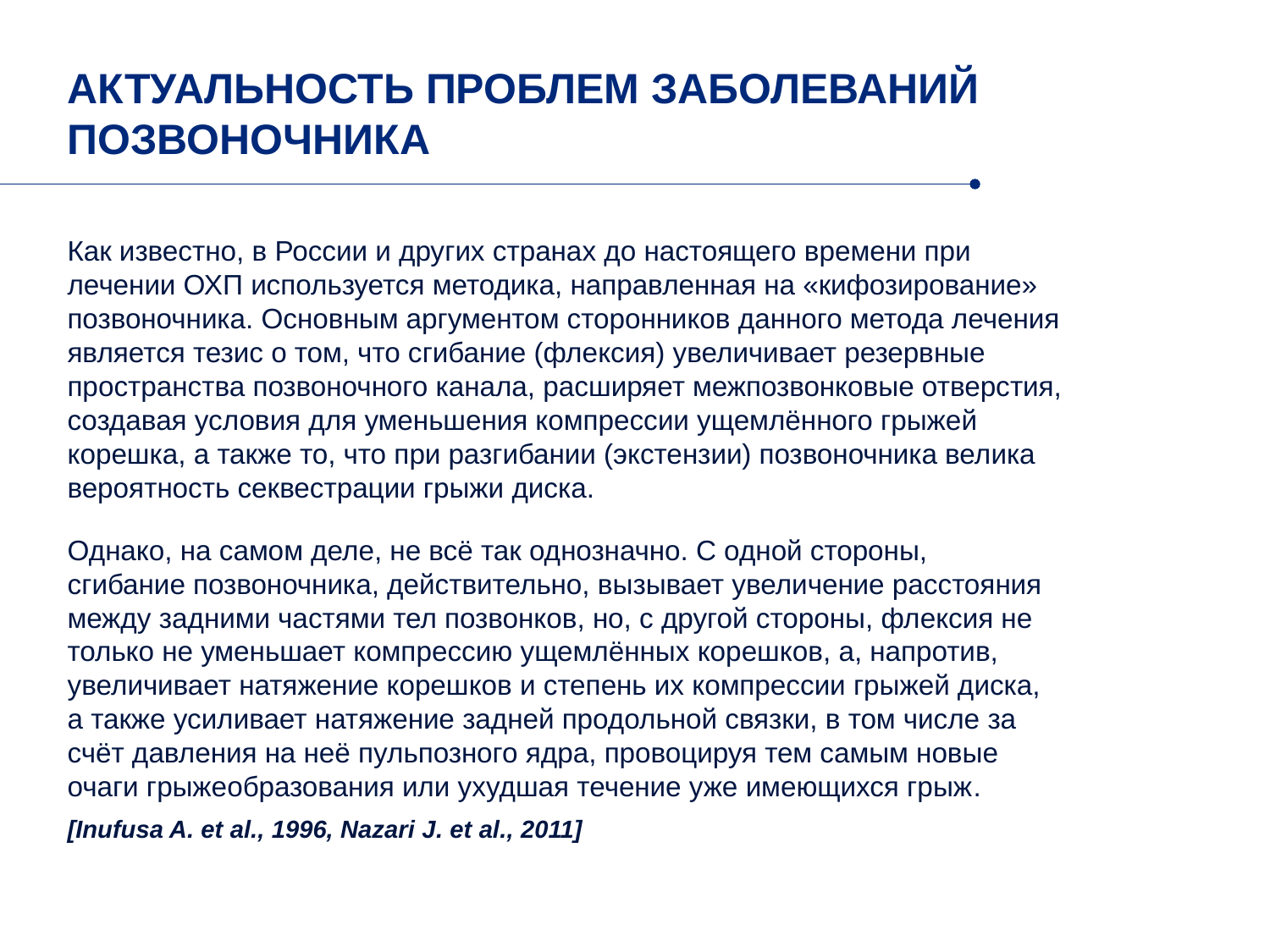

АКТУАЛЬНОСТЬ ПРОБЛЕМ ЗАБОЛЕВАНИЙ ПОЗВОНОЧНИКА
Как известно, в России и других странах до настоящего времени при лечении ОХП используется методика, направленная на «кифозирование» позвоночника. Основным аргументом сторонников данного метода лечения является тезис о том, что сгибание (флексия) увеличивает резервные пространства позвоночного канала, расширяет межпозвонковые отверстия, создавая условия для уменьшения компрессии ущемлённого грыжей корешка, а также то, что при разгибании (экстензии) позвоночника велика вероятность секвестрации грыжи диска.
Однако, на самом деле, не всё так однозначно. С одной стороны, сгибание позвоночника, действительно, вызывает увеличение расстояния между задними частями тел позвонков, но, с другой стороны, флексия не только не уменьшает компрессию ущемлённых корешков, а, напротив, увеличивает натяжение корешков и степень их компрессии грыжей диска, а также усиливает натяжение задней продольной связки, в том числе за счёт давления на неё пульпозного ядра, провоцируя тем самым новые очаги грыжеобразования или ухудшая течение уже имеющихся грыж.
[Inufusa A. et al., 1996, Nazari J. et al., 2011]